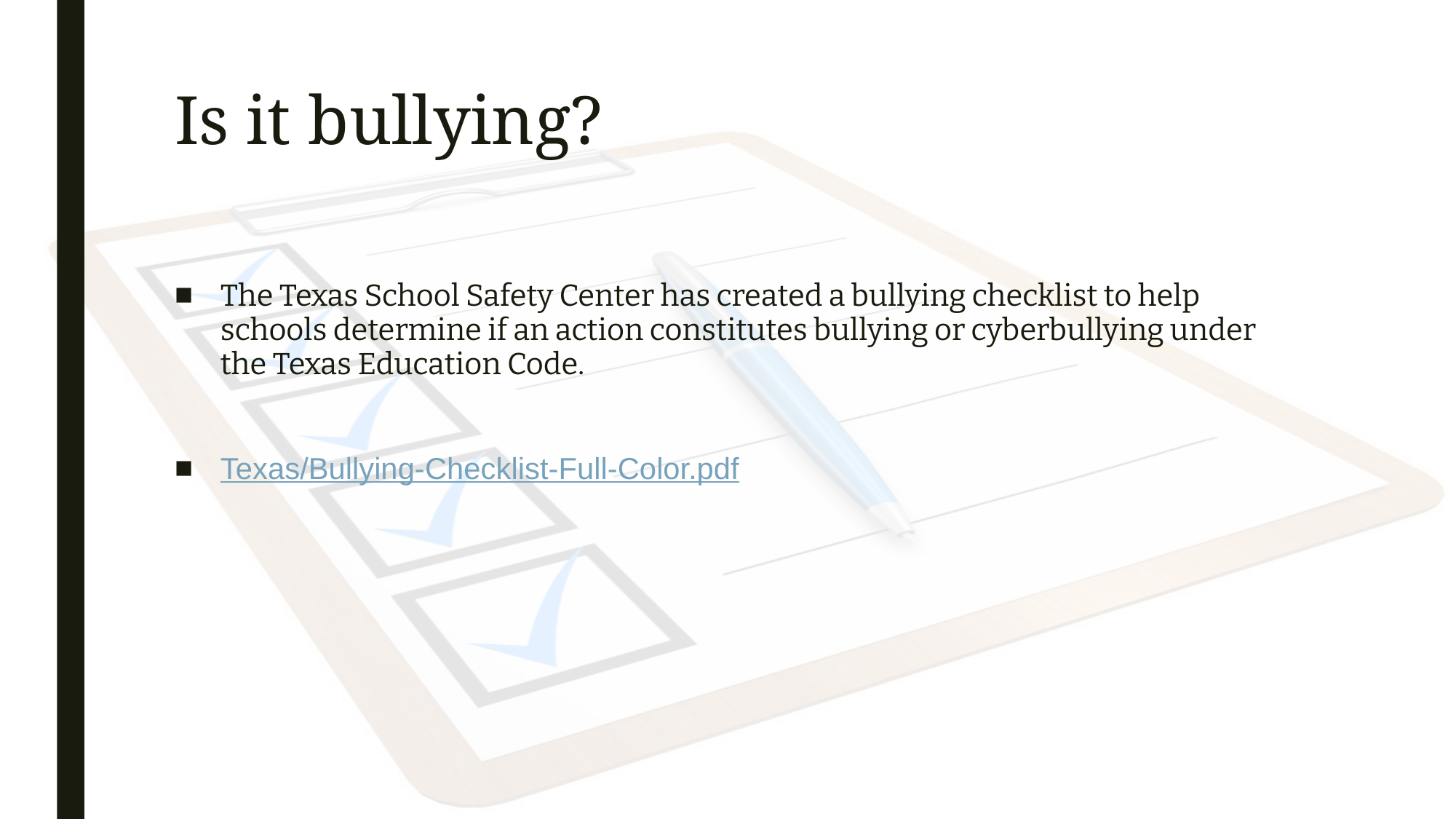

# Is it bullying?
The Texas School Safety Center has created a bullying checklist to help schools determine if an action constitutes bullying or cyberbullying under the Texas Education Code.

Texas/Bullying-Checklist-Full-Color.pdf